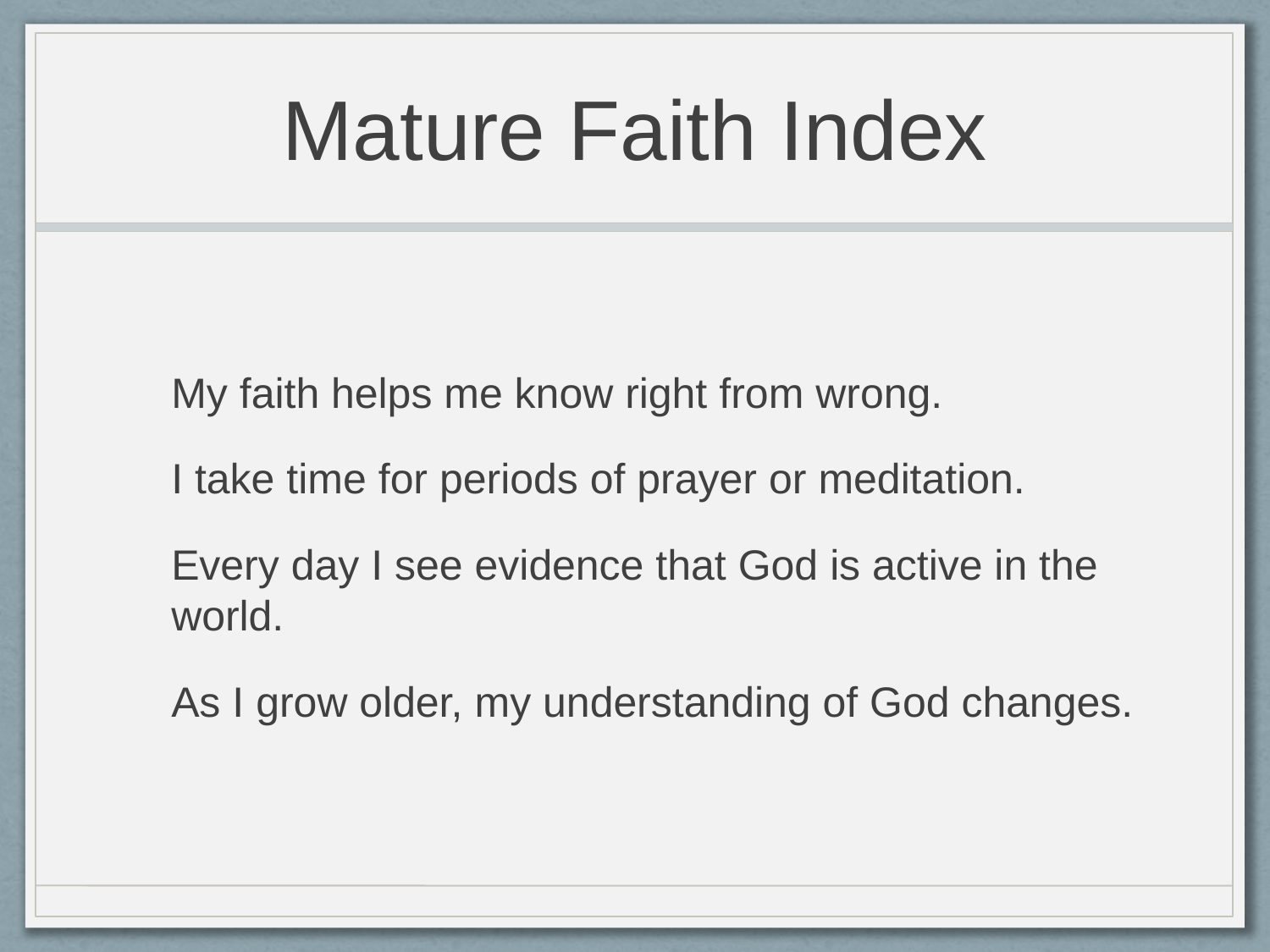

# Mature Faith Index

My faith helps me know right from wrong.
I take time for periods of prayer or meditation.
Every day I see evidence that God is active in the world.
As I grow older, my understanding of God changes.